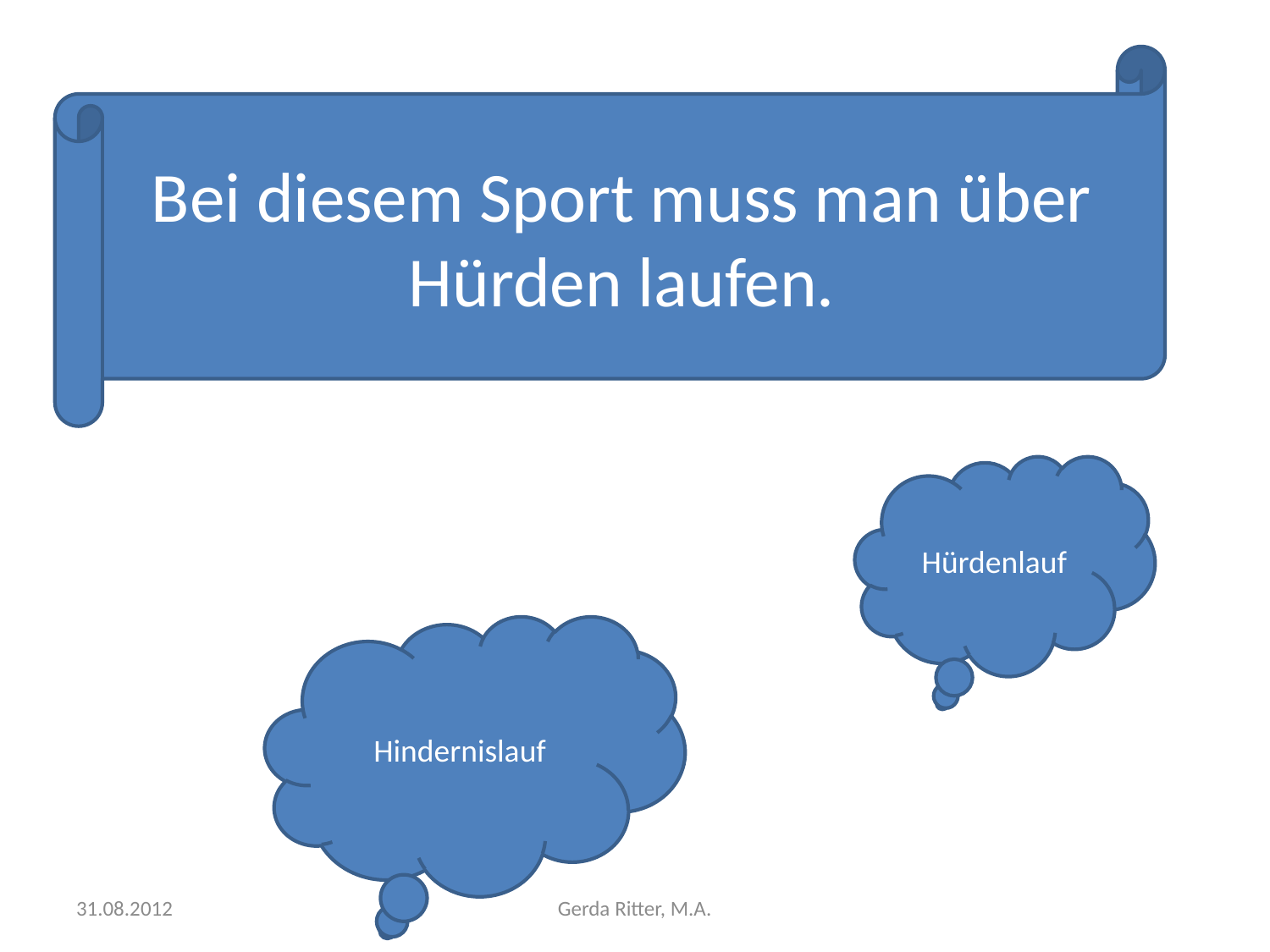

#
Bei diesem Sport muss man über Hürden laufen.
Hürdenlauf
Hindernislauf
31.08.2012
Gerda Ritter, M.A.